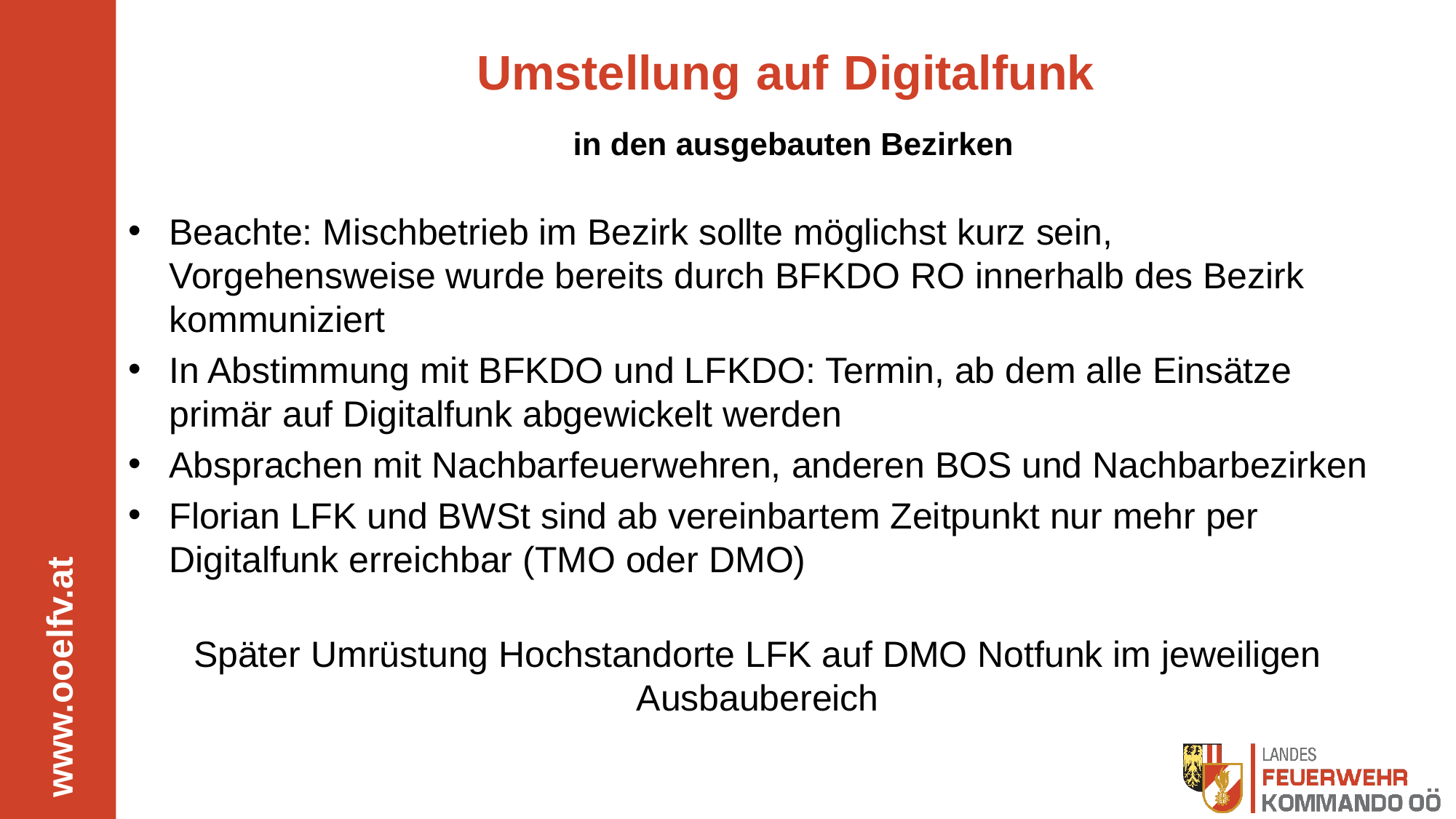

# Umstellung auf Digitalfunk in den ausgebauten Bezirken
Beachte: Mischbetrieb im Bezirk sollte möglichst kurz sein, Vorgehensweise wurde bereits durch BFKDO RO innerhalb des Bezirk kommuniziert
In Abstimmung mit BFKDO und LFKDO: Termin, ab dem alle Einsätze primär auf Digitalfunk abgewickelt werden
Absprachen mit Nachbarfeuerwehren, anderen BOS und Nachbarbezirken
Florian LFK und BWSt sind ab vereinbartem Zeitpunkt nur mehr per Digitalfunk erreichbar (TMO oder DMO)
Später Umrüstung Hochstandorte LFK auf DMO Notfunk im jeweiligen Ausbaubereich